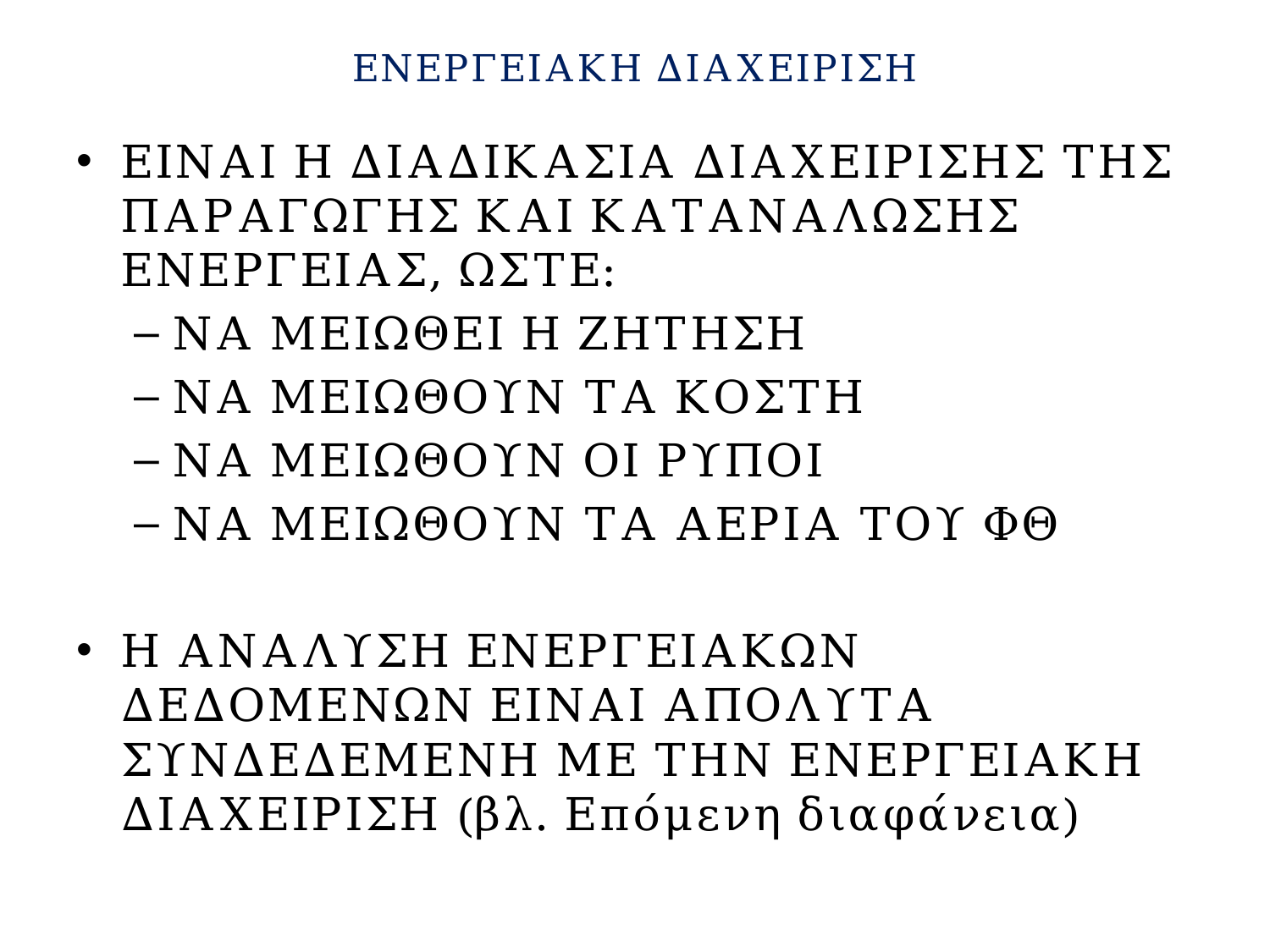

# ΕΝΕΡΓΕΙΑΚΗ ΔΙΑΧΕΙΡΙΣΗ
ΕΙΝΑΙ Η ΔΙΑΔΙΚΑΣΙΑ ΔΙΑΧΕΙΡΙΣΗΣ ΤΗΣ ΠΑΡΑΓΩΓΗΣ ΚΑΙ ΚΑΤΑΝΑΛΩΣΗΣ ΕΝΕΡΓΕΙΑΣ, ΩΣΤΕ:
ΝΑ ΜΕΙΩΘΕΙ Η ΖΗΤΗΣΗ
ΝΑ ΜΕΙΩΘΟΥΝ ΤΑ ΚΟΣΤΗ
ΝΑ ΜΕΙΩΘΟΥΝ ΟΙ ΡΥΠΟΙ
ΝΑ ΜΕΙΩΘΟΥΝ ΤΑ ΑΕΡΙΑ ΤΟΥ ΦΘ

Η ΑΝΑΛΥΣΗ ΕΝΕΡΓΕΙΑΚΩΝ ΔΕΔΟΜΕΝΩΝ ΕΙΝΑΙ ΑΠΟΛΥΤΑ ΣΥΝΔΕΔΕΜΕΝΗ ΜΕ ΤΗΝ ΕΝΕΡΓΕΙΑΚΗ ΔΙΑΧΕΙΡΙΣΗ (βλ. Επόμενη διαφάνεια)